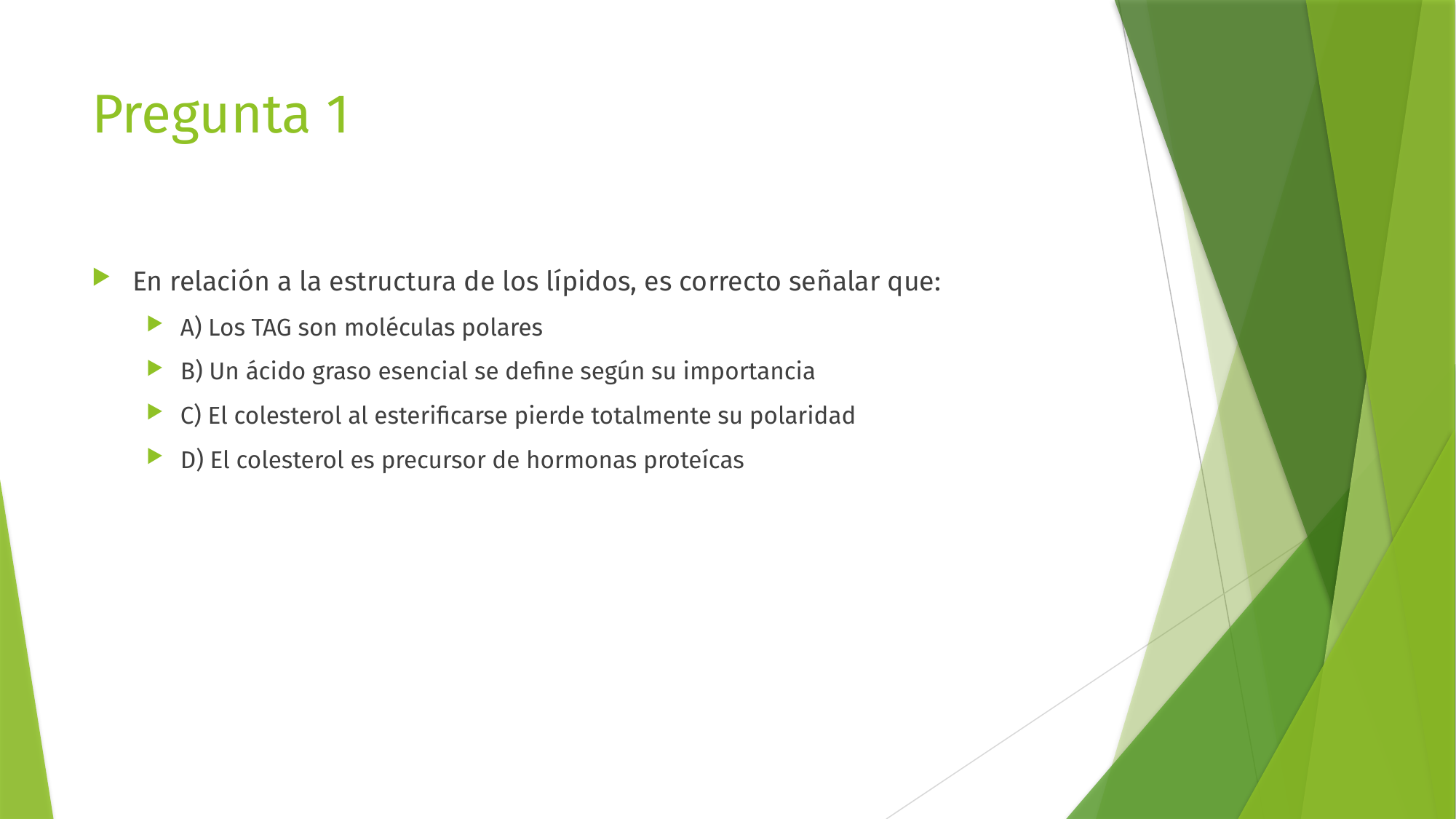

# Pregunta 1
En relación a la estructura de los lípidos, es correcto señalar que:
A) Los TAG son moléculas polares
B) Un ácido graso esencial se define según su importancia
C) El colesterol al esterificarse pierde totalmente su polaridad
D) El colesterol es precursor de hormonas proteícas